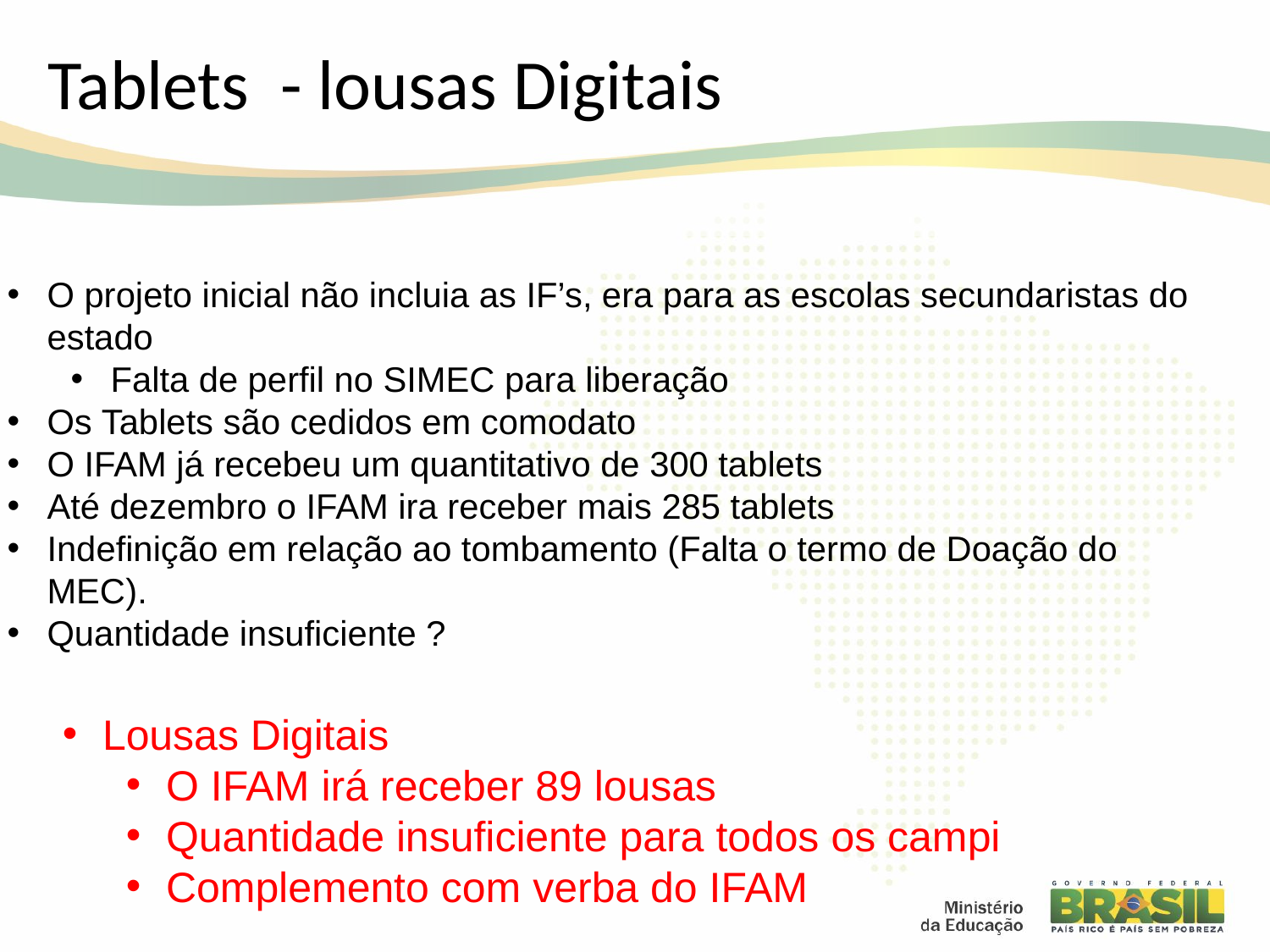

# Tablets  - lousas Digitais
O projeto inicial não incluia as IF’s, era para as escolas secundaristas do estado
Falta de perfil no SIMEC para liberação
Os Tablets são cedidos em comodato
O IFAM já recebeu um quantitativo de 300 tablets
Até dezembro o IFAM ira receber mais 285 tablets
Indefinição em relação ao tombamento (Falta o termo de Doação do MEC).
Quantidade insuficiente ?

Lousas Digitais
O IFAM irá receber 89 lousas
Quantidade insuficiente para todos os campi
Complemento com verba do IFAM